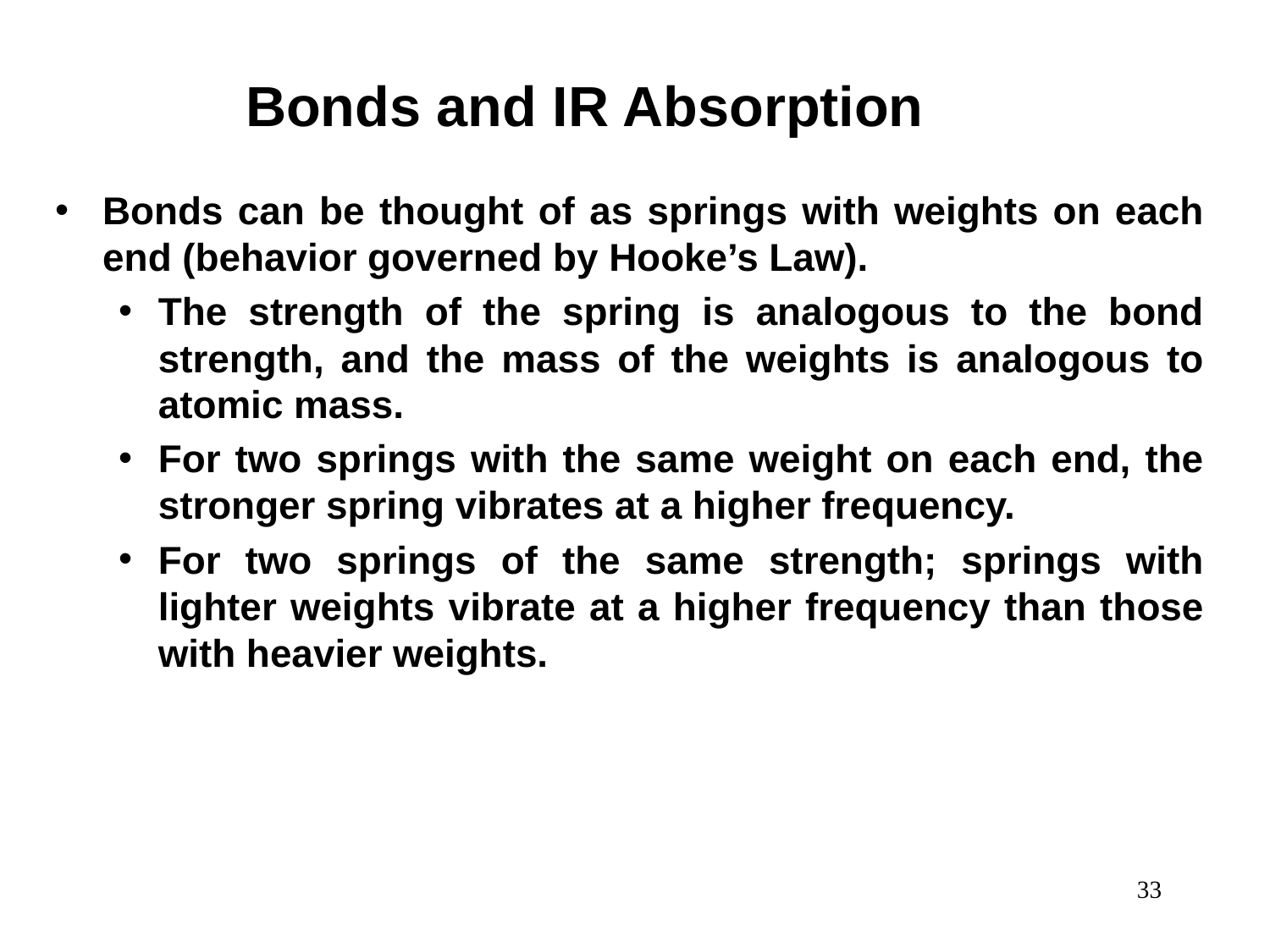

Bonds and IR Absorption
#
Bonds can be thought of as springs with weights on each end (behavior governed by Hooke’s Law).
The strength of the spring is analogous to the bond strength, and the mass of the weights is analogous to atomic mass.
For two springs with the same weight on each end, the stronger spring vibrates at a higher frequency.
For two springs of the same strength; springs with lighter weights vibrate at a higher frequency than those with heavier weights.

33